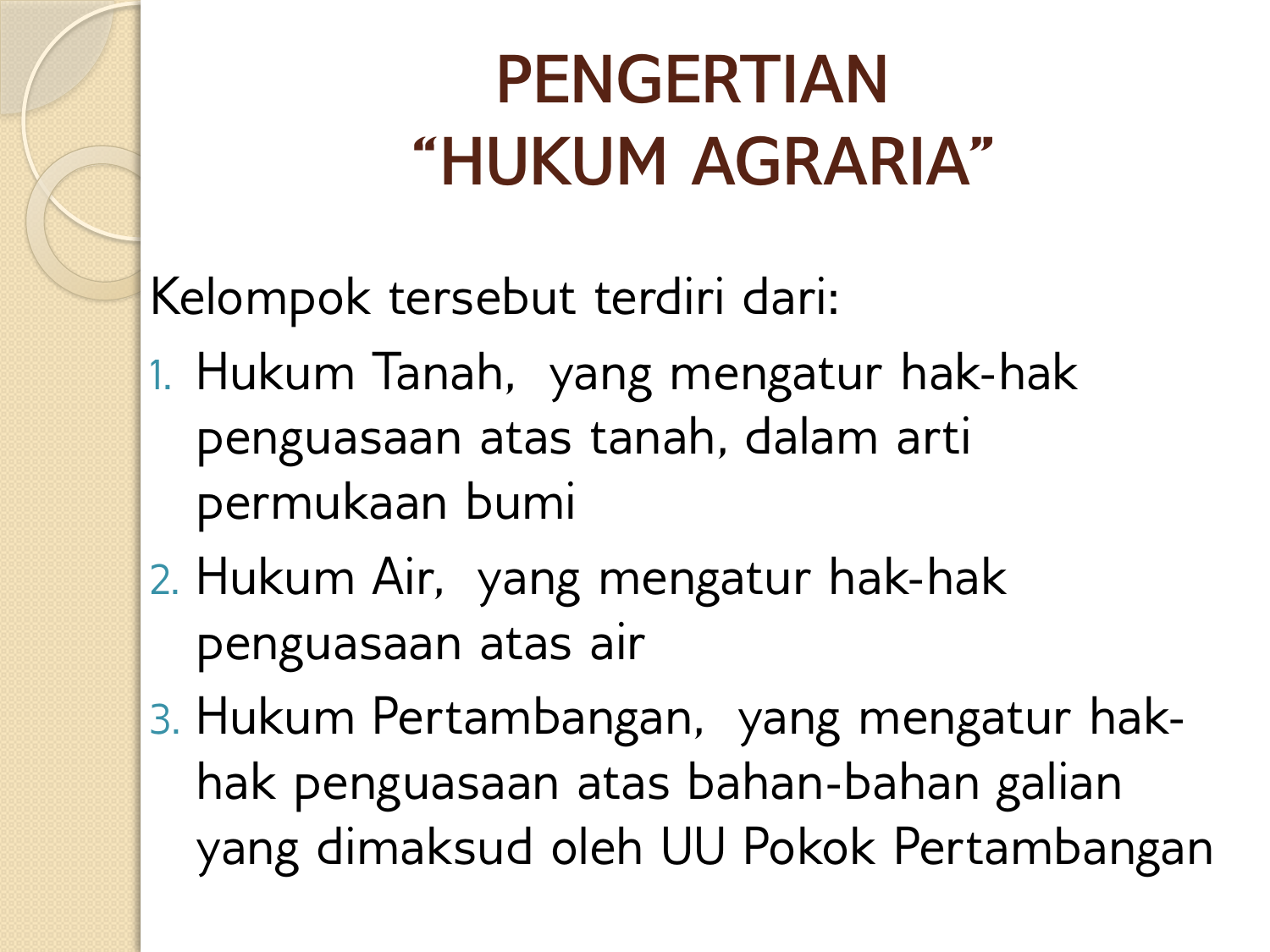

# PENGERTIAN “HUKUM AGRARIA”
Kelompok tersebut terdiri dari:
Hukum Tanah,  yang mengatur hak-hak penguasaan atas tanah, dalam arti permukaan bumi
Hukum Air,  yang mengatur hak-hak penguasaan atas air
Hukum Pertambangan,  yang mengatur hak-hak penguasaan atas bahan-bahan galian yang dimaksud oleh UU Pokok Pertambangan